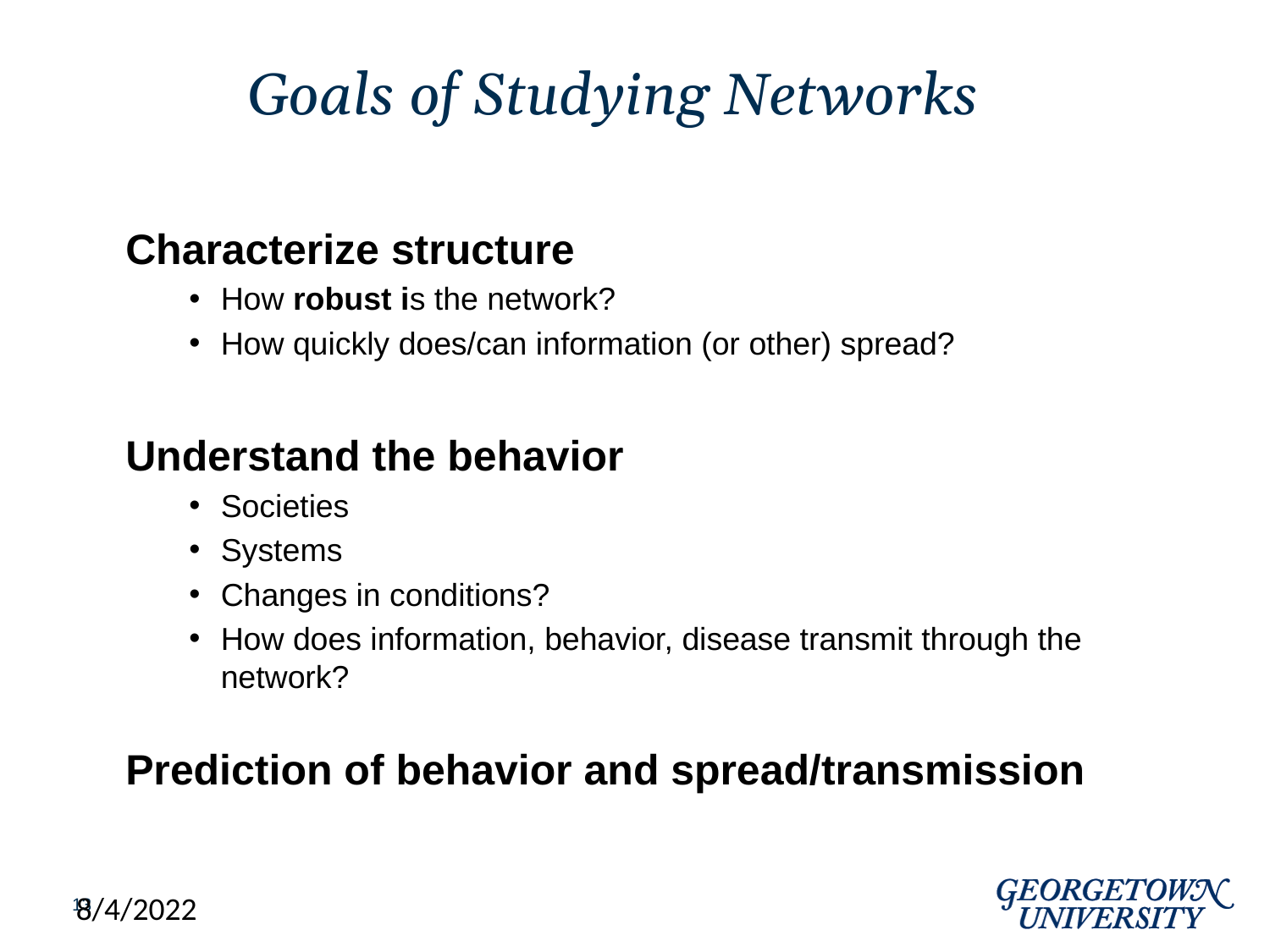

# Goals of Studying Networks
Characterize structure
How robust is the network?
How quickly does/can information (or other) spread?

Understand the behavior
Societies
Systems
Changes in conditions?
How does information, behavior, disease transmit through the network?

Prediction of behavior and spread/transmission
13
8/4/2022